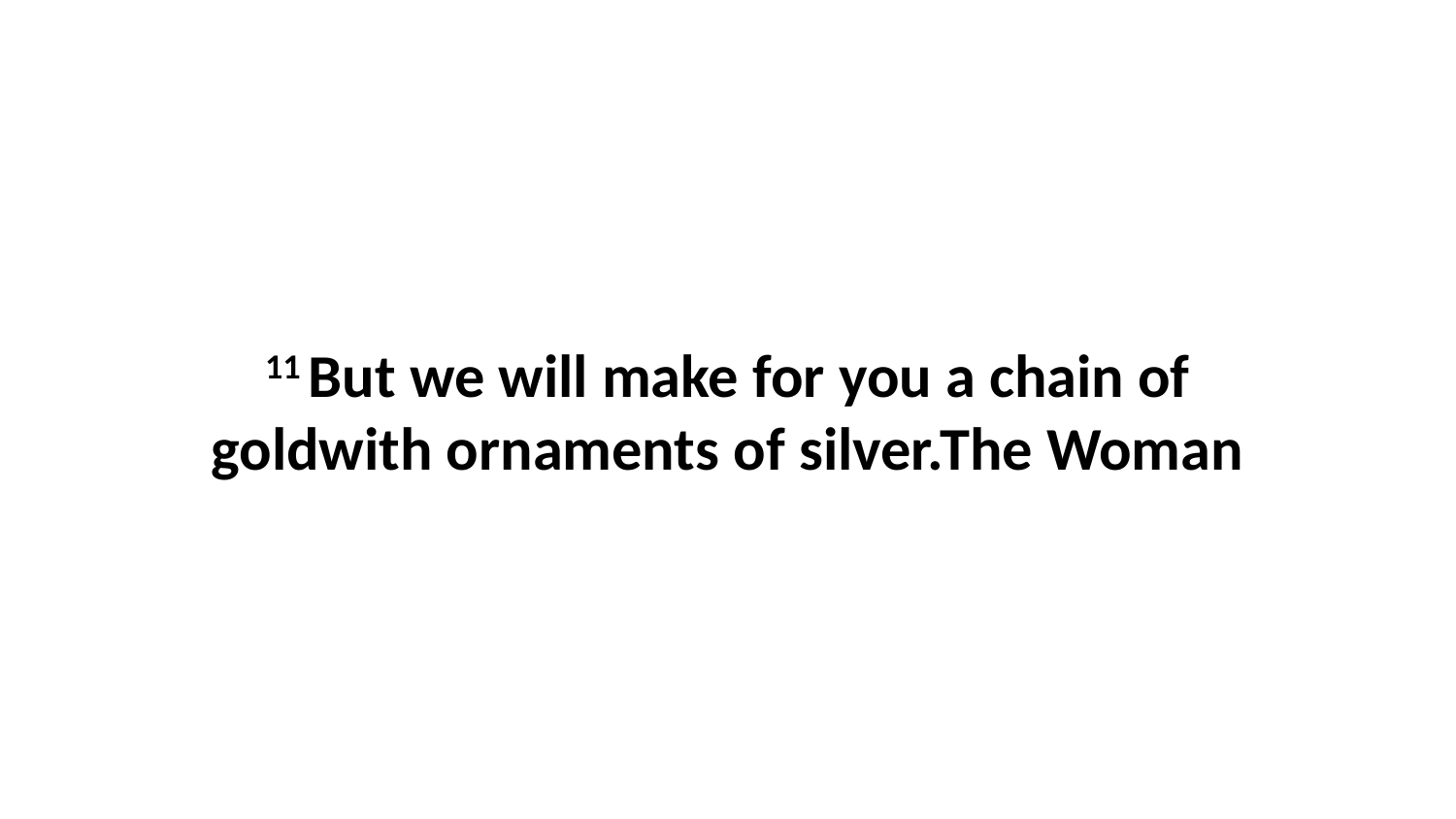

11 But we will make for you a chain of goldwith ornaments of silver.The Woman